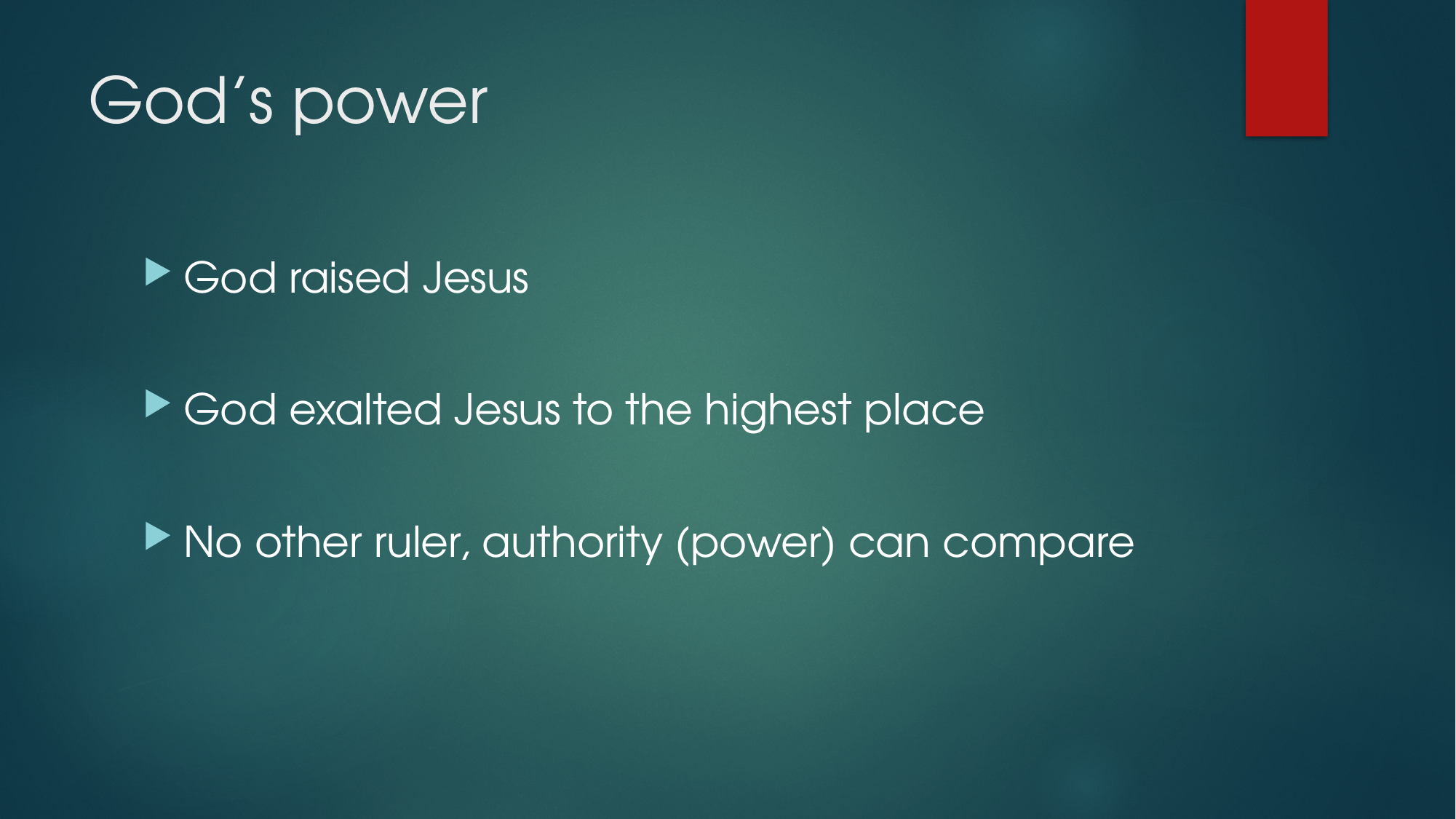

# God’s power
God raised Jesus

God exalted Jesus to the highest place

No other ruler, authority (power) can compare